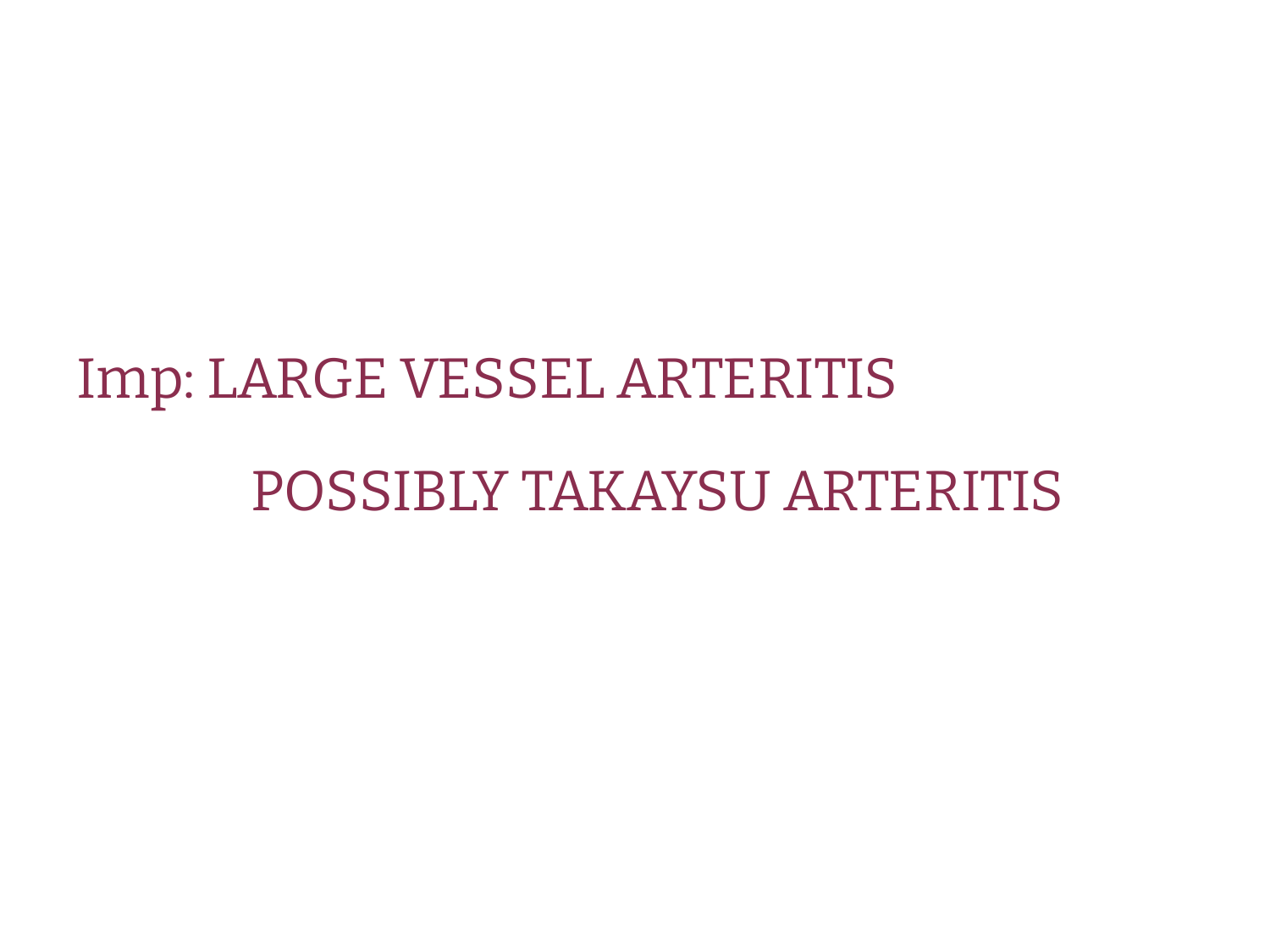

#

Imp: LARGE VESSEL ARTERITIS
		POSSIBLY TAKAYSU ARTERITIS